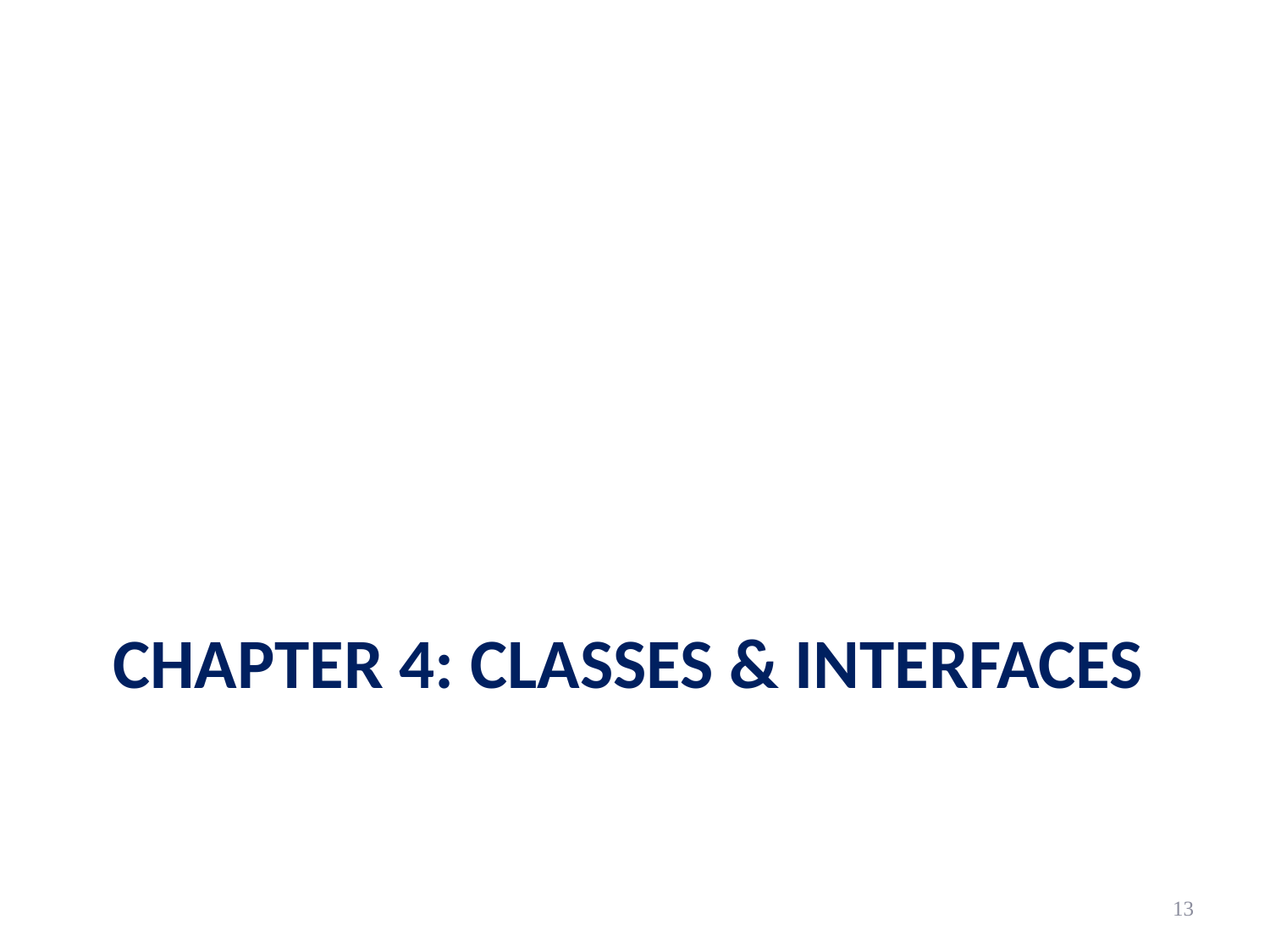

# Chapter 4: classes & interfaces
13